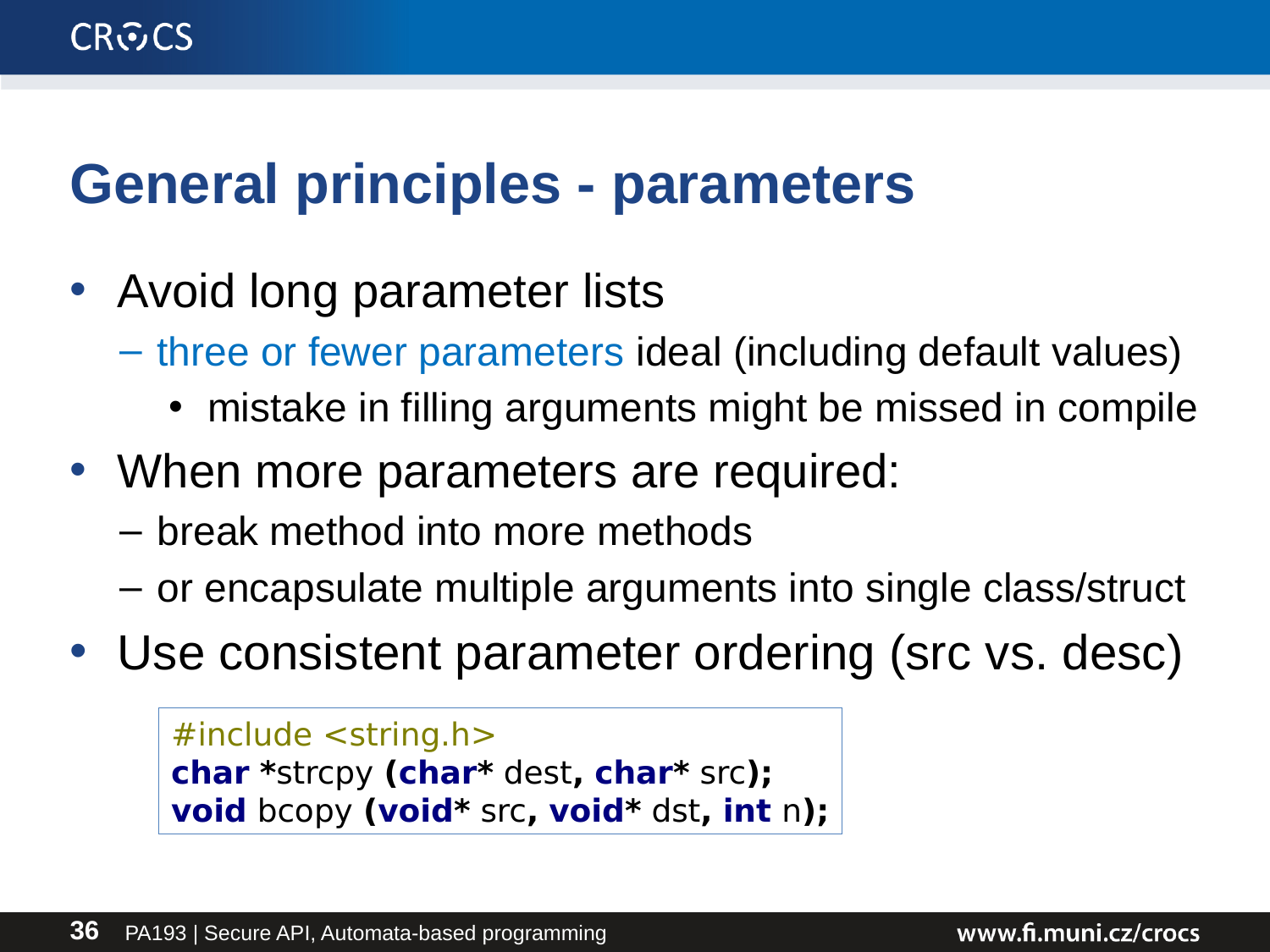

# General principles - parameters
Avoid long parameter lists
three or fewer parameters ideal (including default values)
mistake in filling arguments might be missed in compile
When more parameters are required:
break method into more methods
or encapsulate multiple arguments into single class/struct
Use consistent parameter ordering (src vs. desc)

#include <string.h>
char *strcpy (char* dest, char* src);
void bcopy (void* src, void* dst, int n);
PA193 | Secure API, Automata-based programming
36